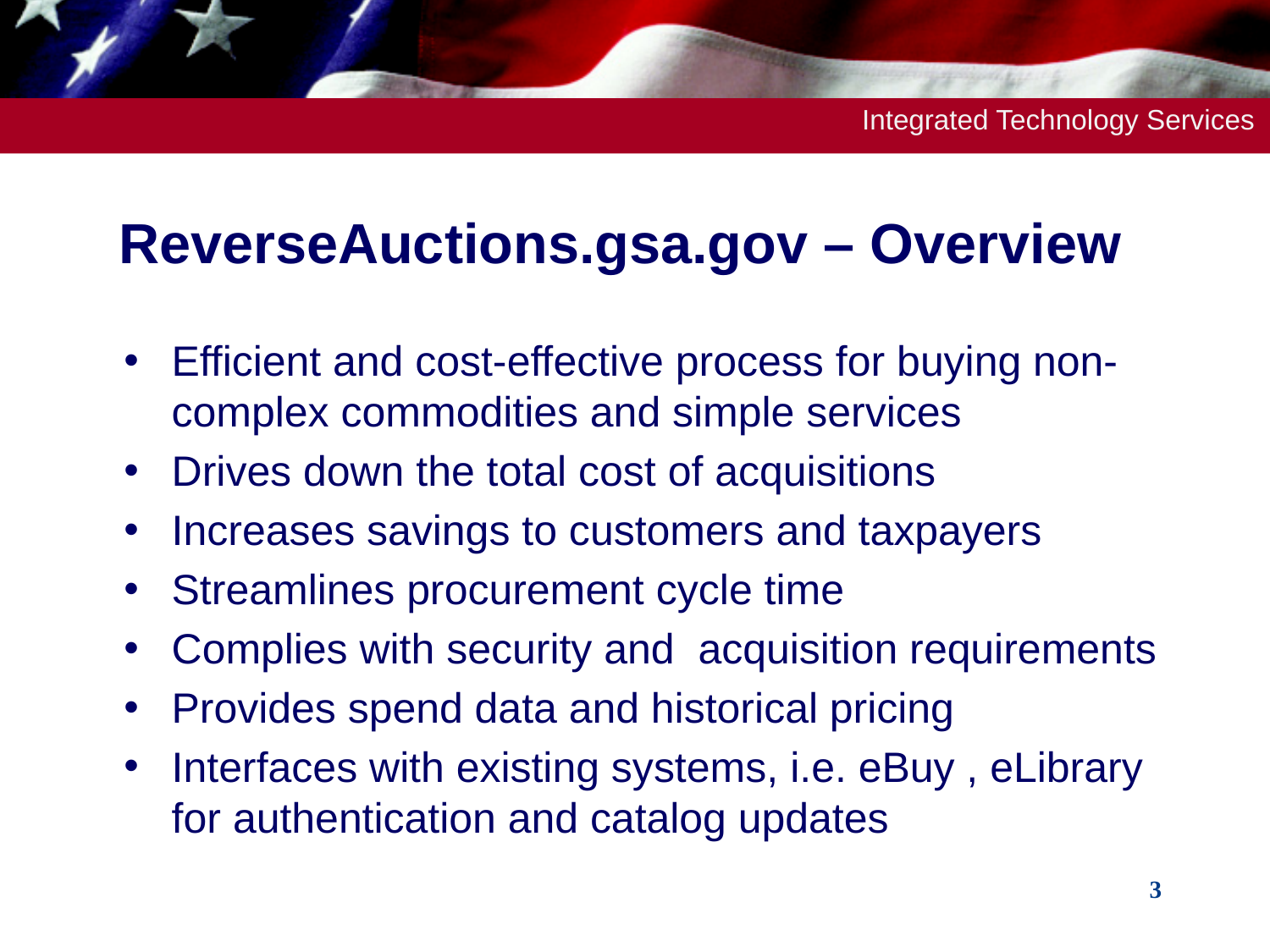

Integrated Technology Services
# ReverseAuctions.gsa.gov – Overview
Efficient and cost-effective process for buying non-complex commodities and simple services
Drives down the total cost of acquisitions
Increases savings to customers and taxpayers
Streamlines procurement cycle time
Complies with security and  acquisition requirements
Provides spend data and historical pricing
Interfaces with existing systems, i.e. eBuy , eLibrary  for authentication and catalog updates
3